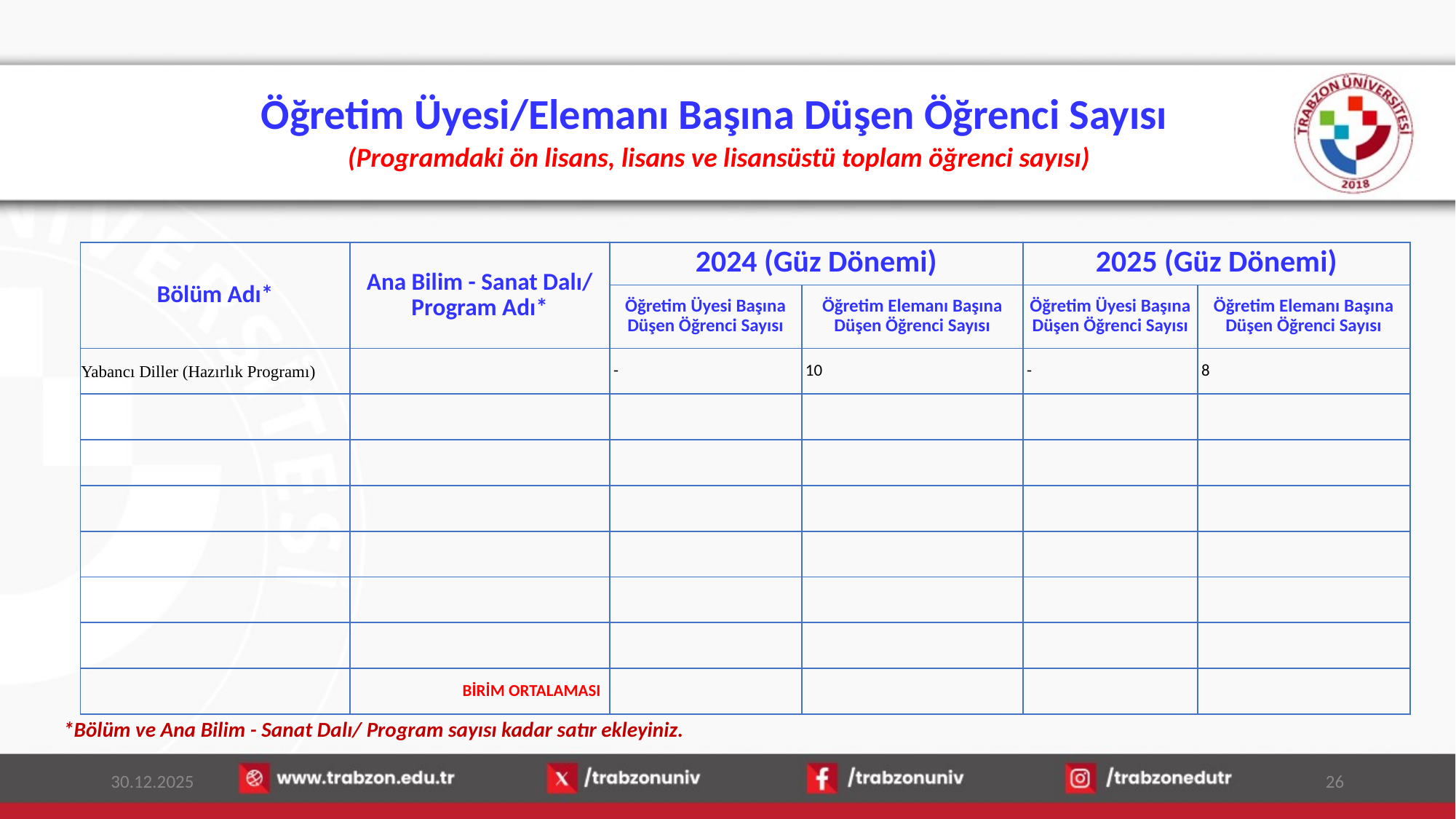

# Öğretim Üyesi/Elemanı Başına Düşen Öğrenci Sayısı (Programdaki ön lisans, lisans ve lisansüstü toplam öğrenci sayısı)
| Bölüm Adı\* | Ana Bilim - Sanat Dalı/ Program Adı\* | 2024 (Güz Dönemi) |  | 2025 (Güz Dönemi) |  |
| --- | --- | --- | --- | --- | --- |
|  |  | Öğretim Üyesi Başına Düşen Öğrenci Sayısı | Öğretim Elemanı Başına Düşen Öğrenci Sayısı | Öğretim Üyesi Başına Düşen Öğrenci Sayısı | Öğretim Elemanı Başına Düşen Öğrenci Sayısı |
| Yabancı Diller (Hazırlık Programı) |  | - | 10 | - | 8 |
|  |  |  |  |  |  |
|  |  |  |  |  |  |
|  |  |  |  |  |  |
|  |  |  |  |  |  |
|  |  |  |  |  |  |
|  |  |  |  |  |  |
|  | BİRİM ORTALAMASI |  |  |  |  |
*Bölüm ve Ana Bilim - Sanat Dalı/ Program sayısı kadar satır ekleyiniz.
30.12.2025
26